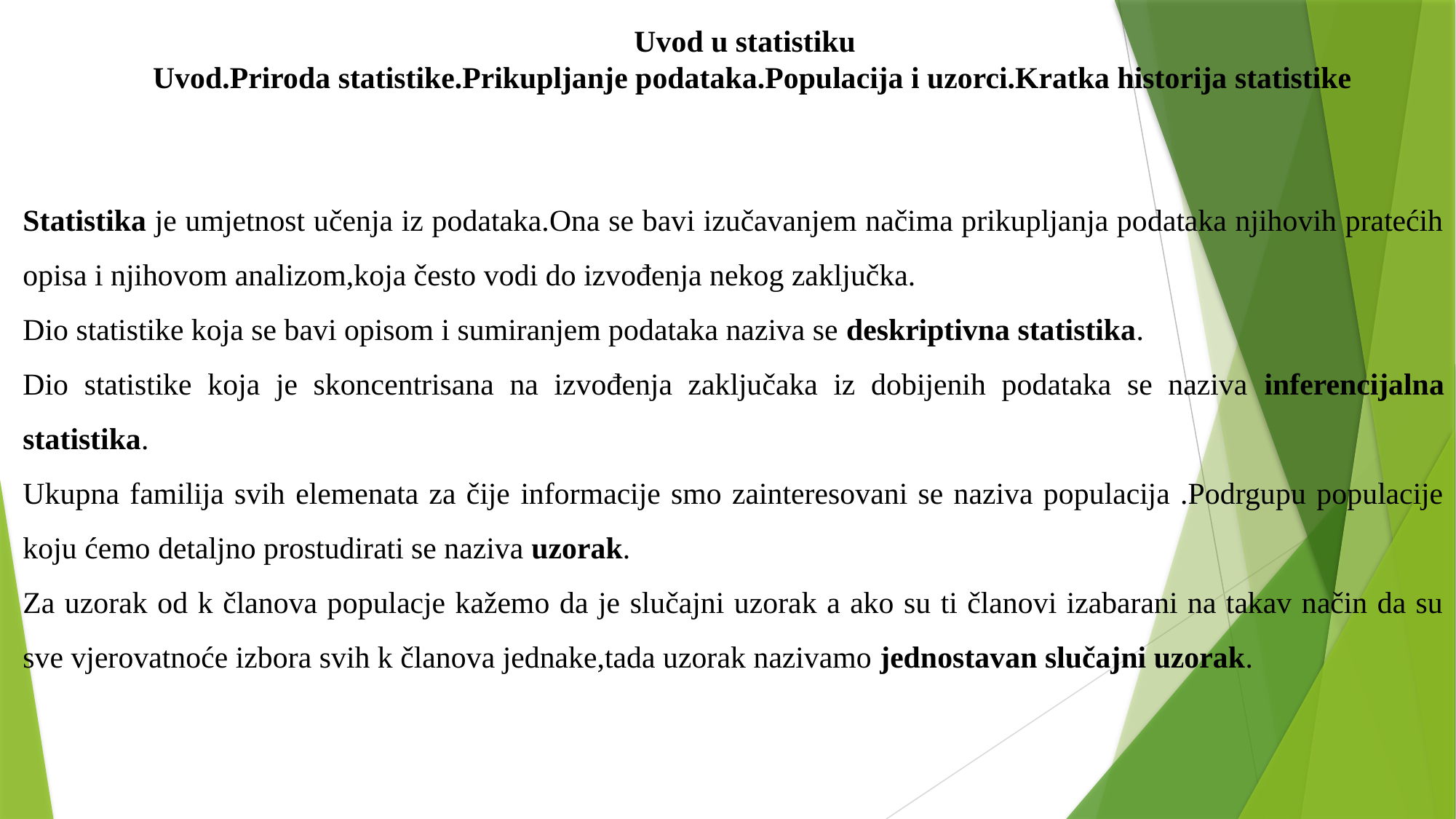

Predavanje 1
                                                                                Uvod u statistiku
                 Uvod.Priroda statistike.Prikupljanje podataka.Populacija i uzorci.Kratka historija statistike
Statistika je umjetnost učenja iz podataka.Ona se bavi izučavanjem načima prikupljanja podataka njihovih pratećih opisa i njihovom analizom,koja često vodi do izvođenja nekog zaključka.
Dio statistike koja se bavi opisom i sumiranjem podataka naziva se deskriptivna statistika.
Dio statistike koja je skoncentrisana na izvođenja zaključaka iz dobijenih podataka se naziva inferencijalna statistika.
Ukupna familija svih elemenata za čije informacije smo zainteresovani se naziva populacija .Podrgupu populacije koju ćemo detaljno prostudirati se naziva uzorak.
Za uzorak od k članova populacje kažemo da je slučajni uzorak a ako su ti članovi izabarani na takav način da su sve vjerovatnoće izbora svih k članova jednake,tada uzorak nazivamo jednostavan slučajni uzorak.